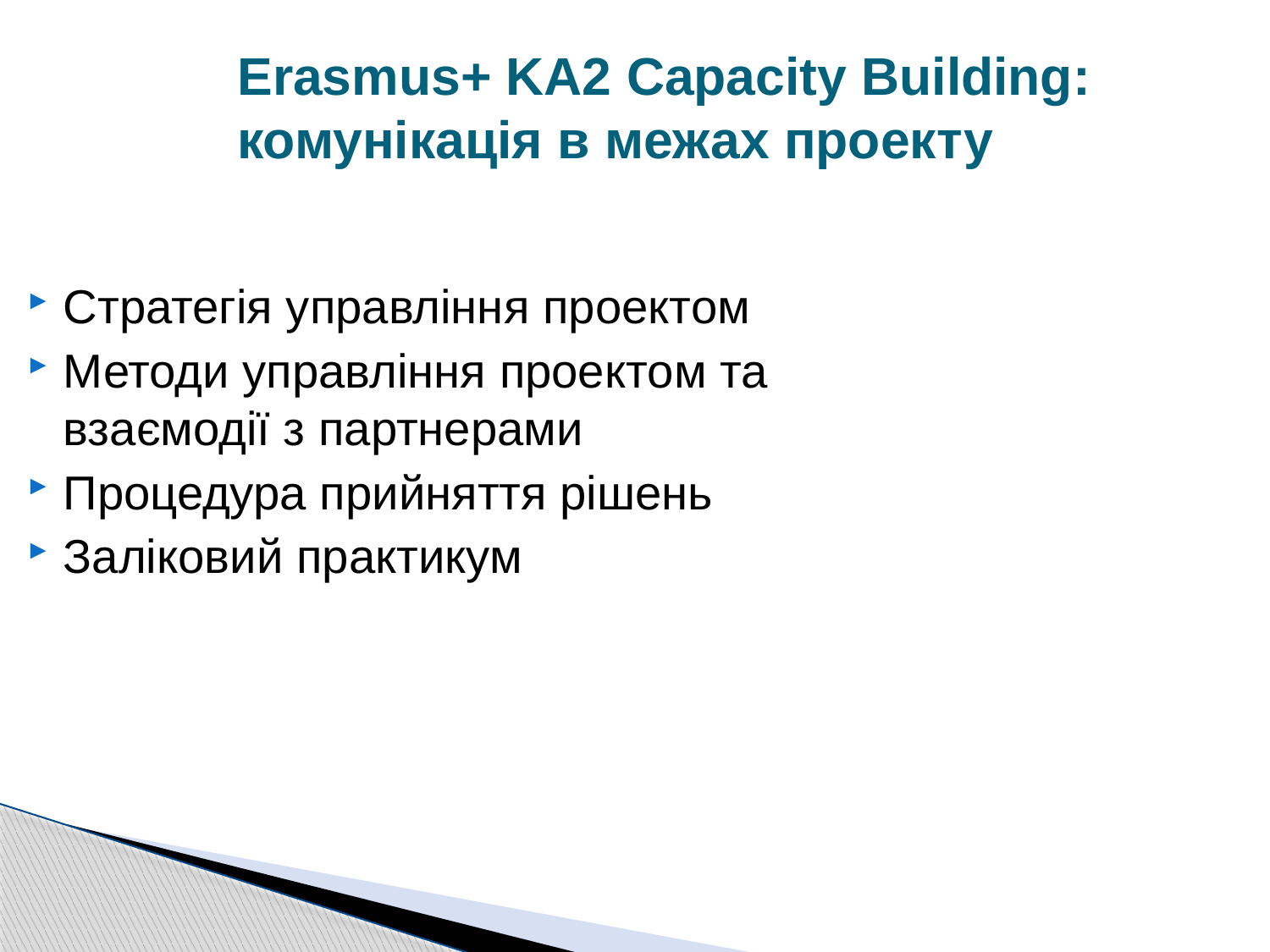

Erasmus+ KA2 Capacity Building:
комунікація в межах проекту

Стратегія управління проектом
Методи управління проектом та взаємодії з партнерами
Процедура прийняття рішень
Заліковий практикум